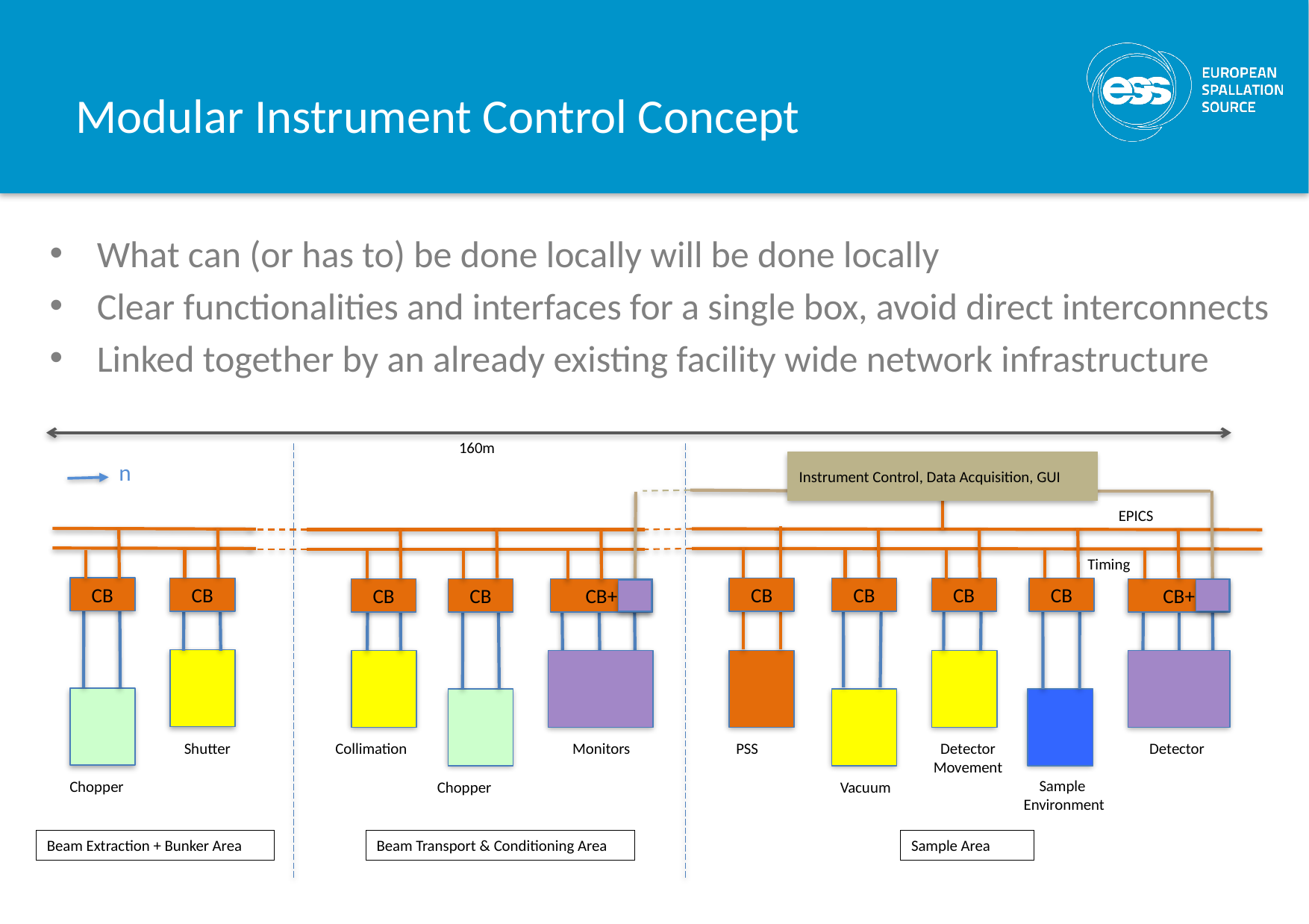

# Modular Instrument Control Concept
What can (or has to) be done locally will be done locally
Clear functionalities and interfaces for a single box, avoid direct interconnects
Linked together by an already existing facility wide network infrastructure
160m
n

Instrument Control, Data Acquisition, GUI
EPICS
Timing
CB
CB
CB
CB
CB
CB
CB
CB
CB+
CB+

Shutter
Collimation
Monitors
PSS
Detector Movement
Detector
Sample
Environment
Chopper
Chopper
Vacuum
Beam Extraction + Bunker Area
Beam Transport & Conditioning Area
Sample Area